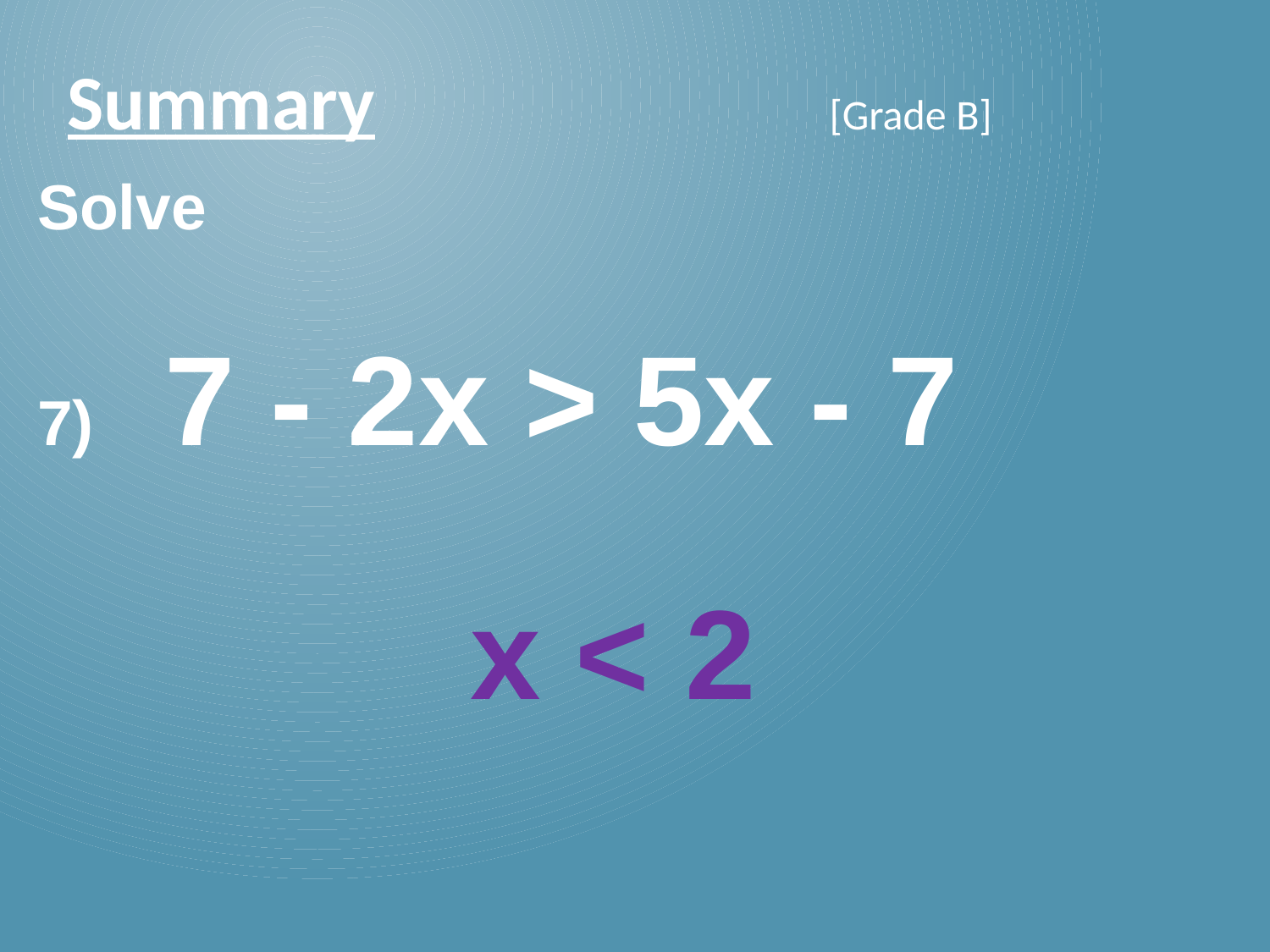

Summary				[Grade B]
Solve

7)	7 - 2x > 5x - 7

x < 2